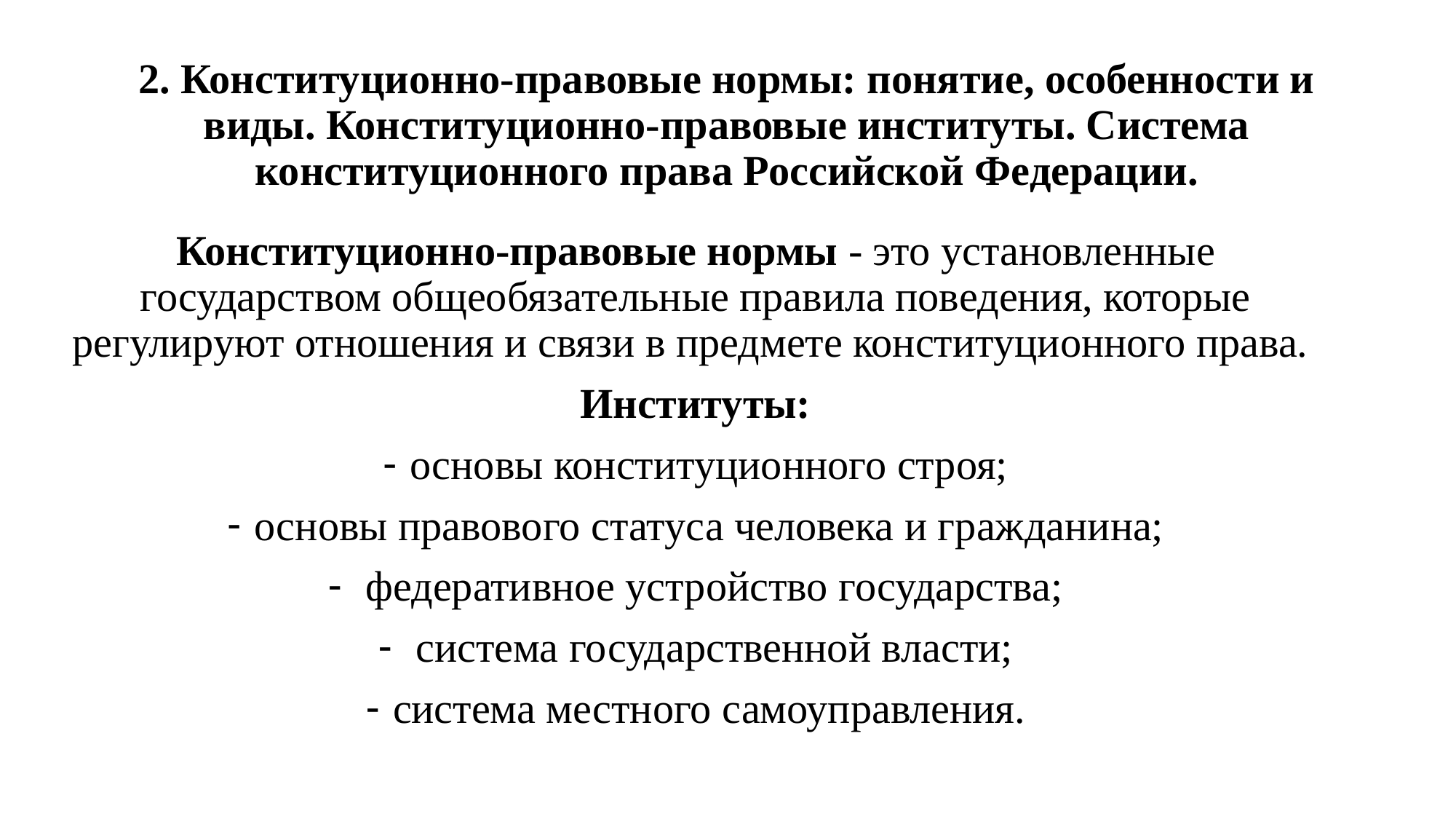

# 2. Конституционно-правовые нормы: понятие, особенности и виды. Конституционно-правовые институты. Система конституционного права Российской Федерации.
Конституционно-правовые нормы - это установленные государством общеобязательные правила поведения, которые регулируют отношения и связи в предмете конституционного права.
Институты:
основы конституционного строя;
основы правового статуса человека и гражданина;
 федеративное устройство государства;
 система государственной власти;
система местного самоуправления.